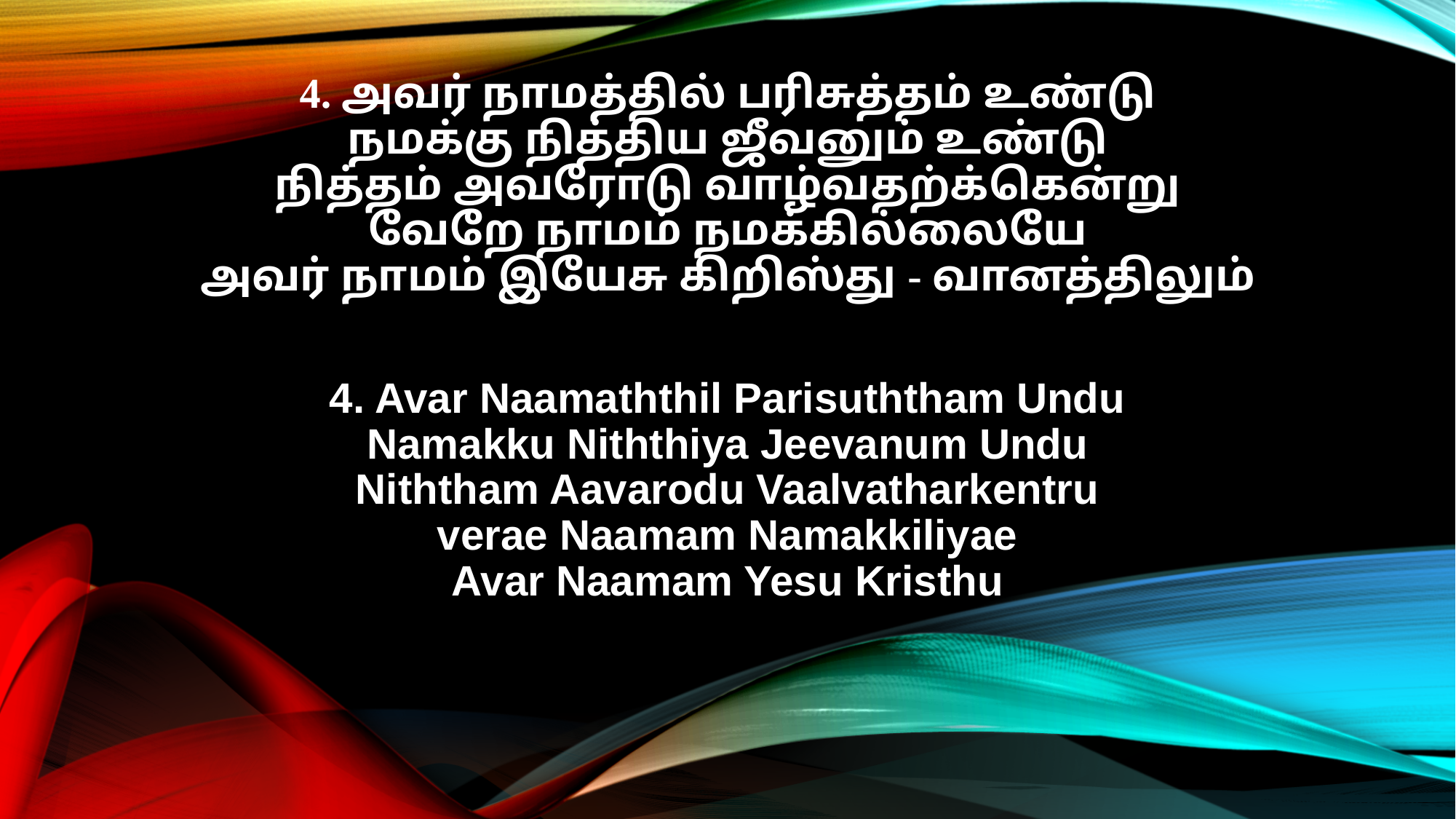

4. அவர் நாமத்தில் பரிசுத்தம் உண்டு
நமக்கு நித்திய ஜீவனும் உண்டு
நித்தம் அவரோடு வாழ்வதற்க்கென்று
வேறே நாமம் நமக்கில்லையே
அவர் நாமம் இயேசு கிறிஸ்து - வானத்திலும்

4. Avar Naamaththil Parisuththam Undu
Namakku Niththiya Jeevanum Undu
Niththam Aavarodu Vaalvatharkentru
verae Naamam Namakkiliyae
Avar Naamam Yesu Kristhu